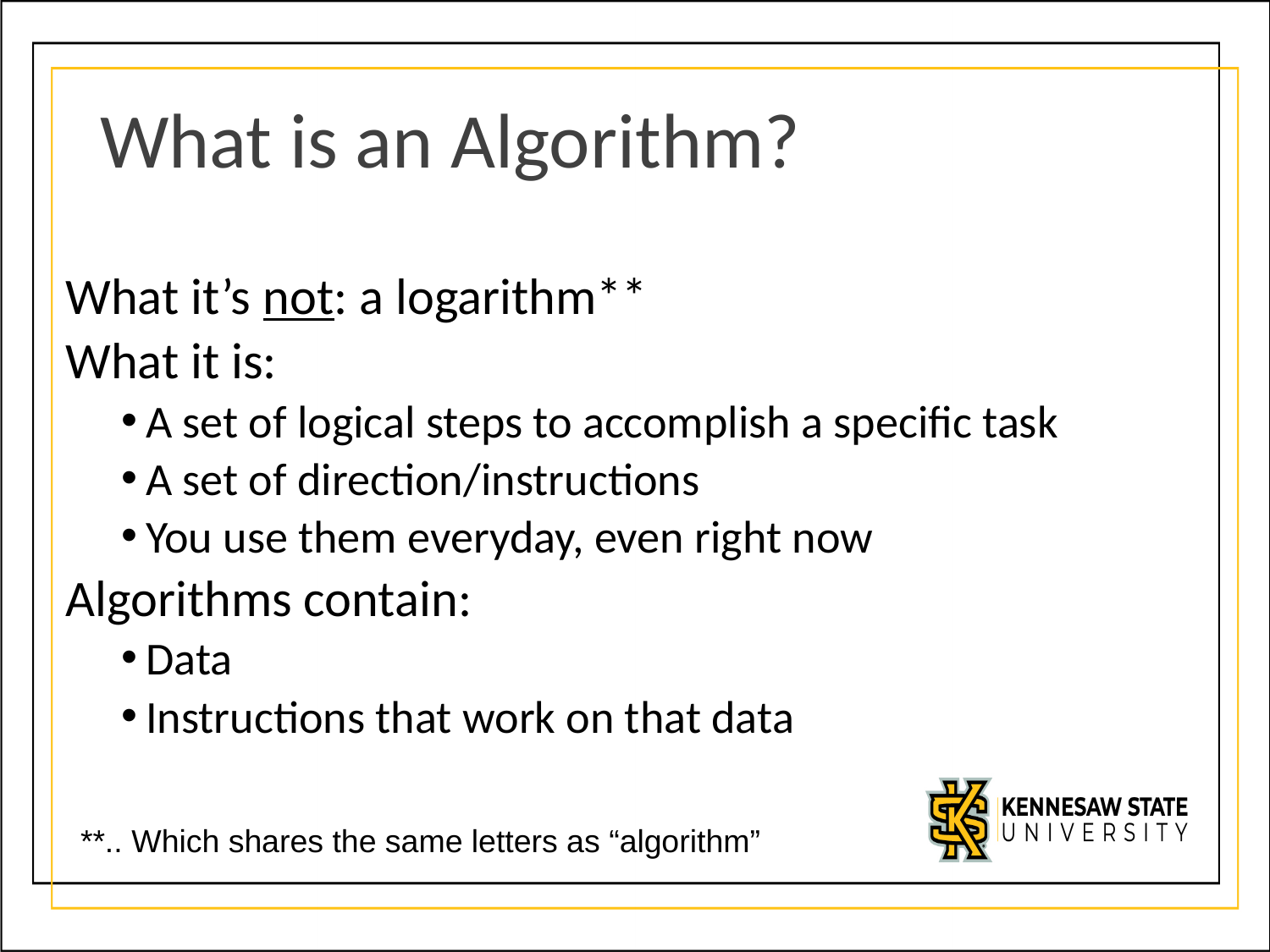

# What is an Algorithm?
What it’s not: a logarithm**
What it is:
A set of logical steps to accomplish a specific task
A set of direction/instructions
You use them everyday, even right now
Algorithms contain:
Data
Instructions that work on that data
**.. Which shares the same letters as “algorithm”